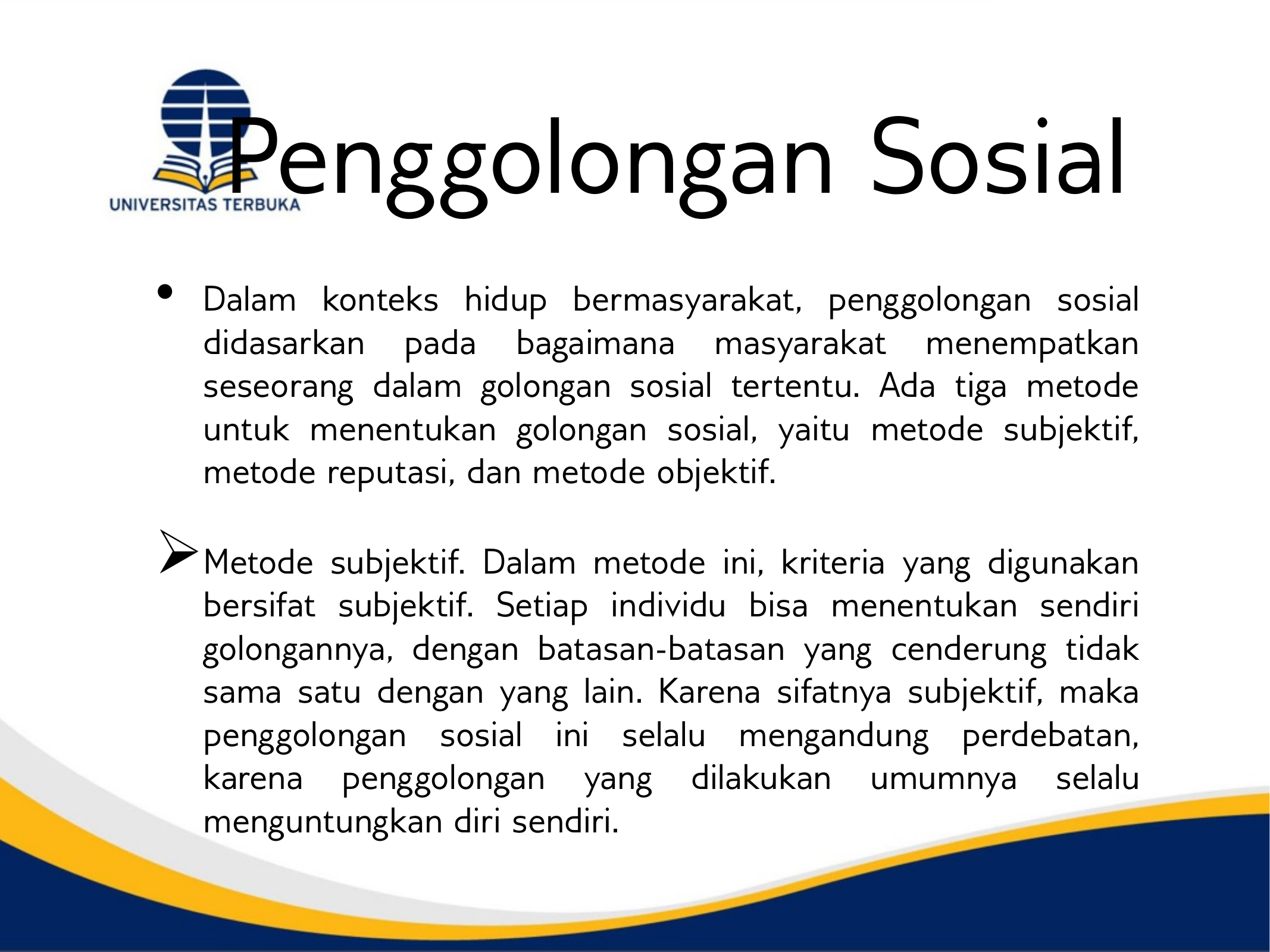

# Penggolongan Sosial
Dalam konteks hidup bermasyarakat, penggolongan sosial didasarkan pada bagaimana masyarakat menempatkan seseorang dalam golongan sosial tertentu. Ada tiga metode untuk menentukan golongan sosial, yaitu metode subjektif, metode reputasi, dan metode objektif.
Metode subjektif. Dalam metode ini, kriteria yang digunakan bersifat subjektif. Setiap individu bisa menentukan sendiri golongannya, dengan batasan-batasan yang cenderung tidak sama satu dengan yang lain. Karena sifatnya subjektif, maka penggolongan sosial ini selalu mengandung perdebatan, karena penggolongan yang dilakukan umumnya selalu menguntungkan diri sendiri.